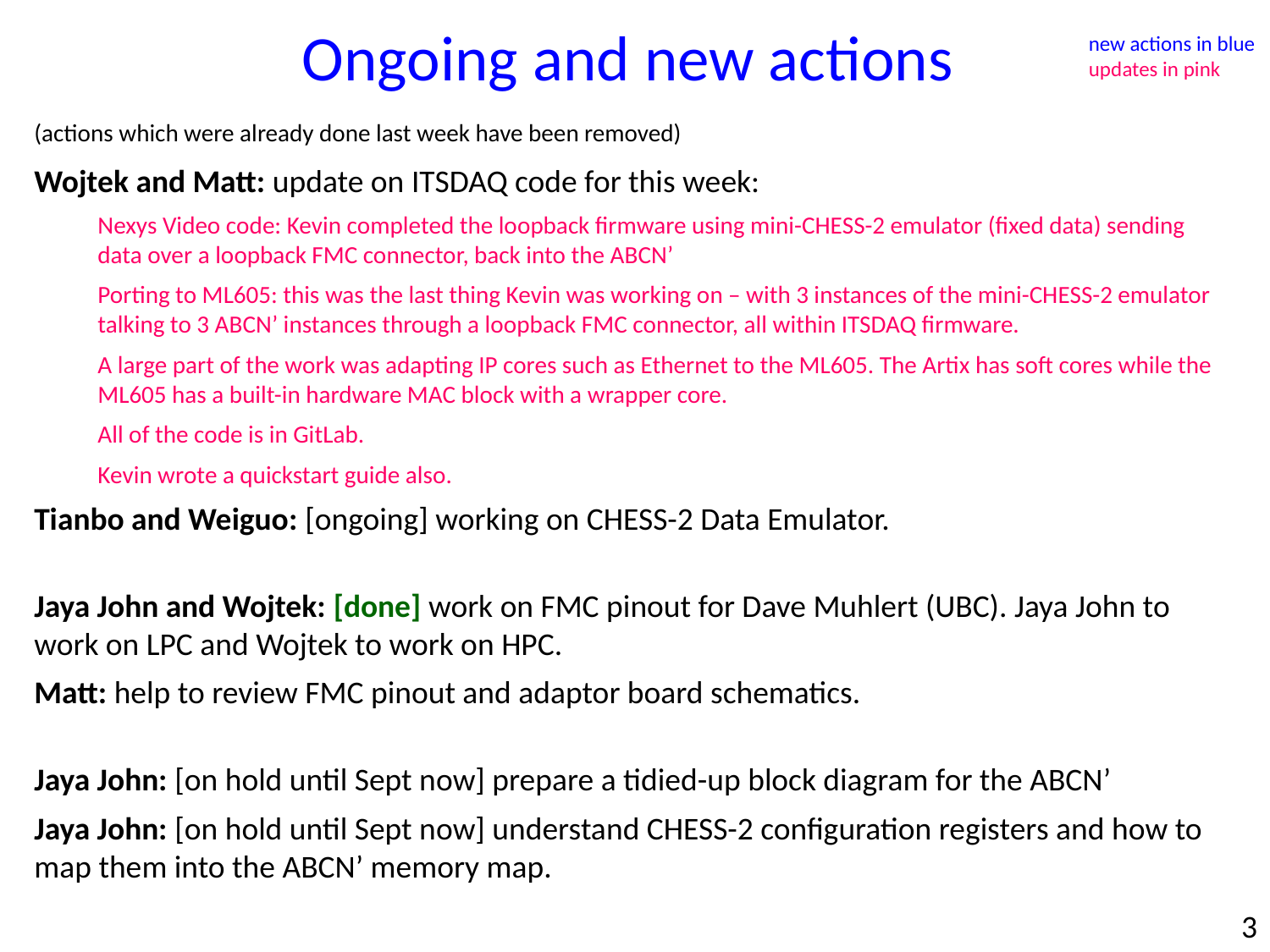

Ongoing and new actions
new actions in blue
updates in pink
(actions which were already done last week have been removed)
Wojtek and Matt: update on ITSDAQ code for this week:
Nexys Video code: Kevin completed the loopback firmware using mini-CHESS-2 emulator (fixed data) sending data over a loopback FMC connector, back into the ABCN’
Porting to ML605: this was the last thing Kevin was working on – with 3 instances of the mini-CHESS-2 emulator talking to 3 ABCN’ instances through a loopback FMC connector, all within ITSDAQ firmware.
A large part of the work was adapting IP cores such as Ethernet to the ML605. The Artix has soft cores while the ML605 has a built-in hardware MAC block with a wrapper core.
All of the code is in GitLab.
Kevin wrote a quickstart guide also.
Tianbo and Weiguo: [ongoing] working on CHESS-2 Data Emulator. –
Jaya John and Wojtek: [done] work on FMC pinout for Dave Muhlert (UBC). Jaya John to work on LPC and Wojtek to work on HPC.
Matt: help to review FMC pinout and adaptor board schematics.
Jaya John: [on hold until Sept now] prepare a tidied-up block diagram for the ABCN’
Jaya John: [on hold until Sept now] understand CHESS-2 configuration registers and how to map them into the ABCN’ memory map.
3